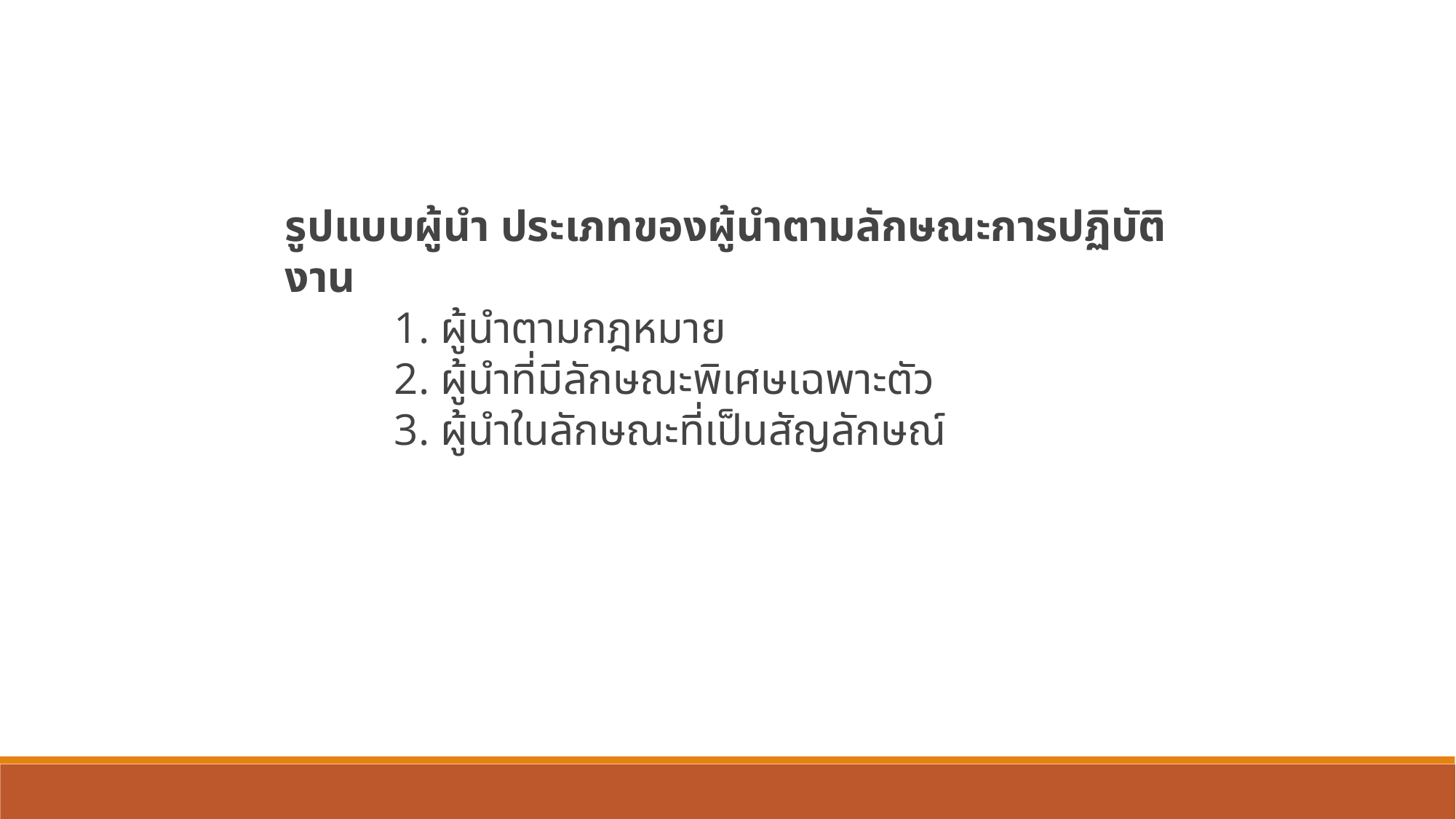

รูปแบบผู้นำ ประเภทของผู้นำตามลักษณะการปฏิบัติงาน
	1. ผู้นำตามกฎหมาย
	2. ผู้นำที่มีลักษณะพิเศษเฉพาะตัว
	3. ผู้นำในลักษณะที่เป็นสัญลักษณ์